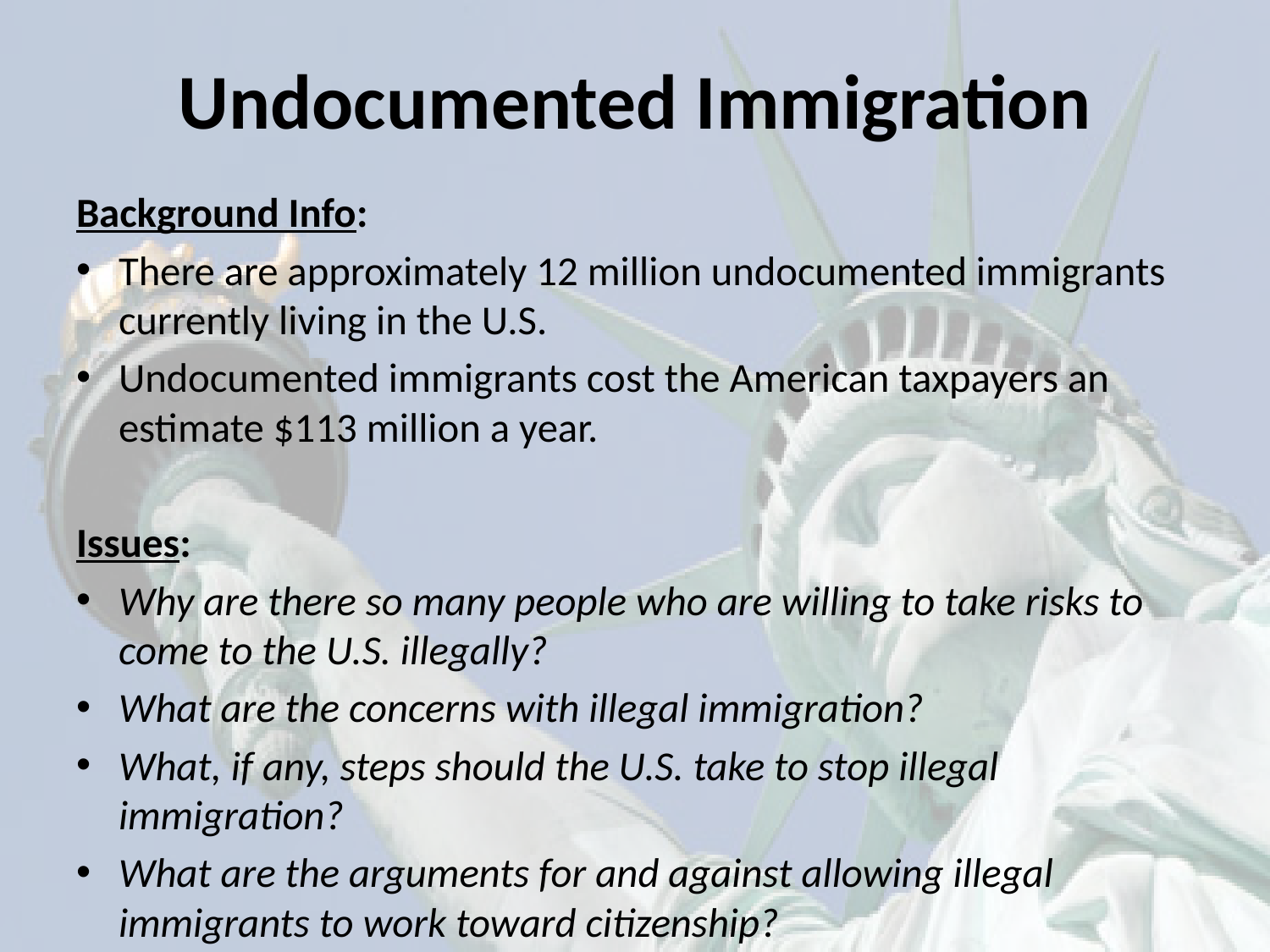

# Undocumented Immigration
Background Info:
There are approximately 12 million undocumented immigrants currently living in the U.S.
Undocumented immigrants cost the American taxpayers an estimate $113 million a year.

Issues:
Why are there so many people who are willing to take risks to come to the U.S. illegally?
What are the concerns with illegal immigration?
What, if any, steps should the U.S. take to stop illegal immigration?
What are the arguments for and against allowing illegal immigrants to work toward citizenship?